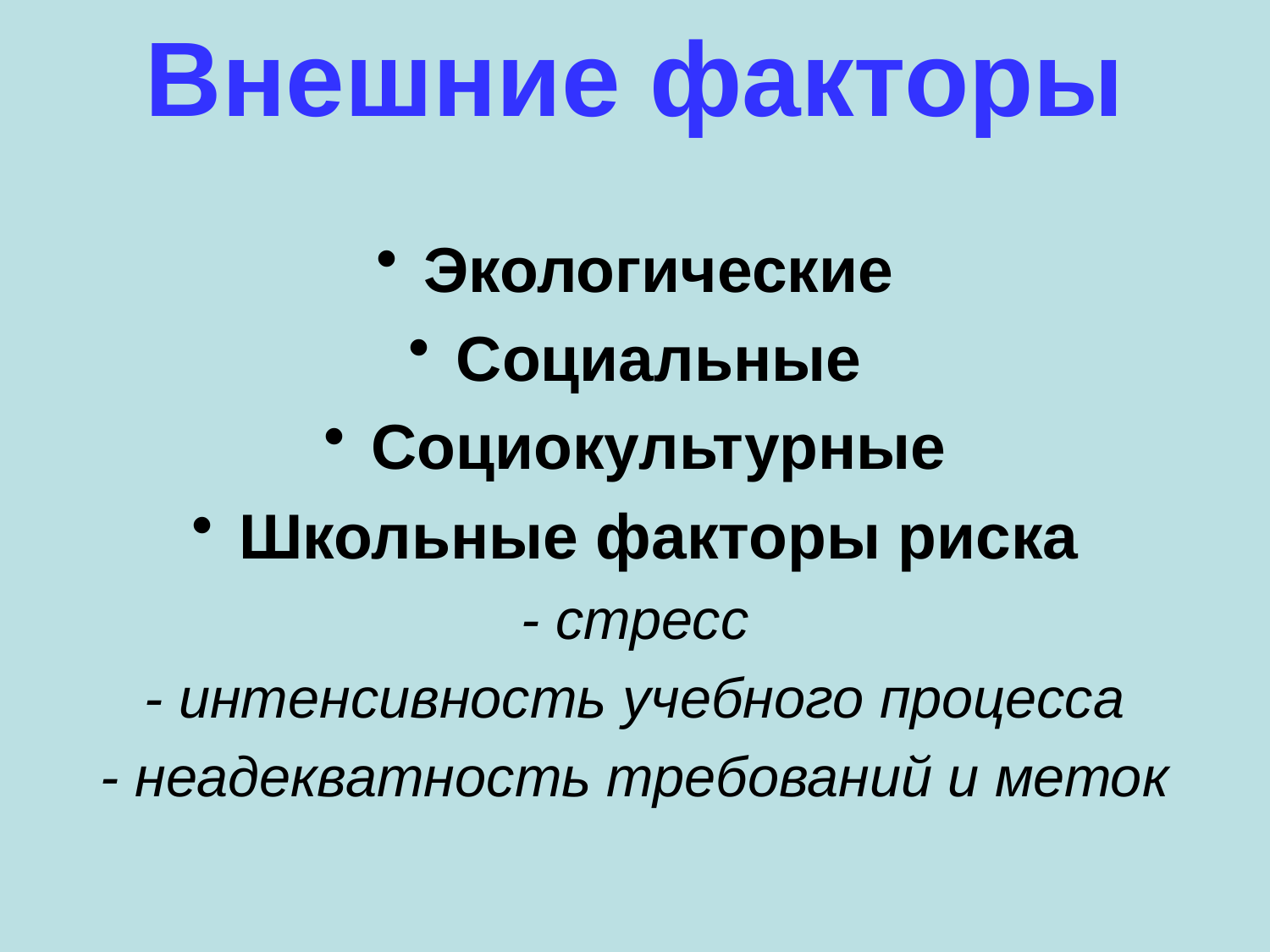

# Внешние факторы
Экологические
Социальные
Социокультурные
Школьные факторы риска
- стресс
- интенсивность учебного процесса
- неадекватность требований и меток